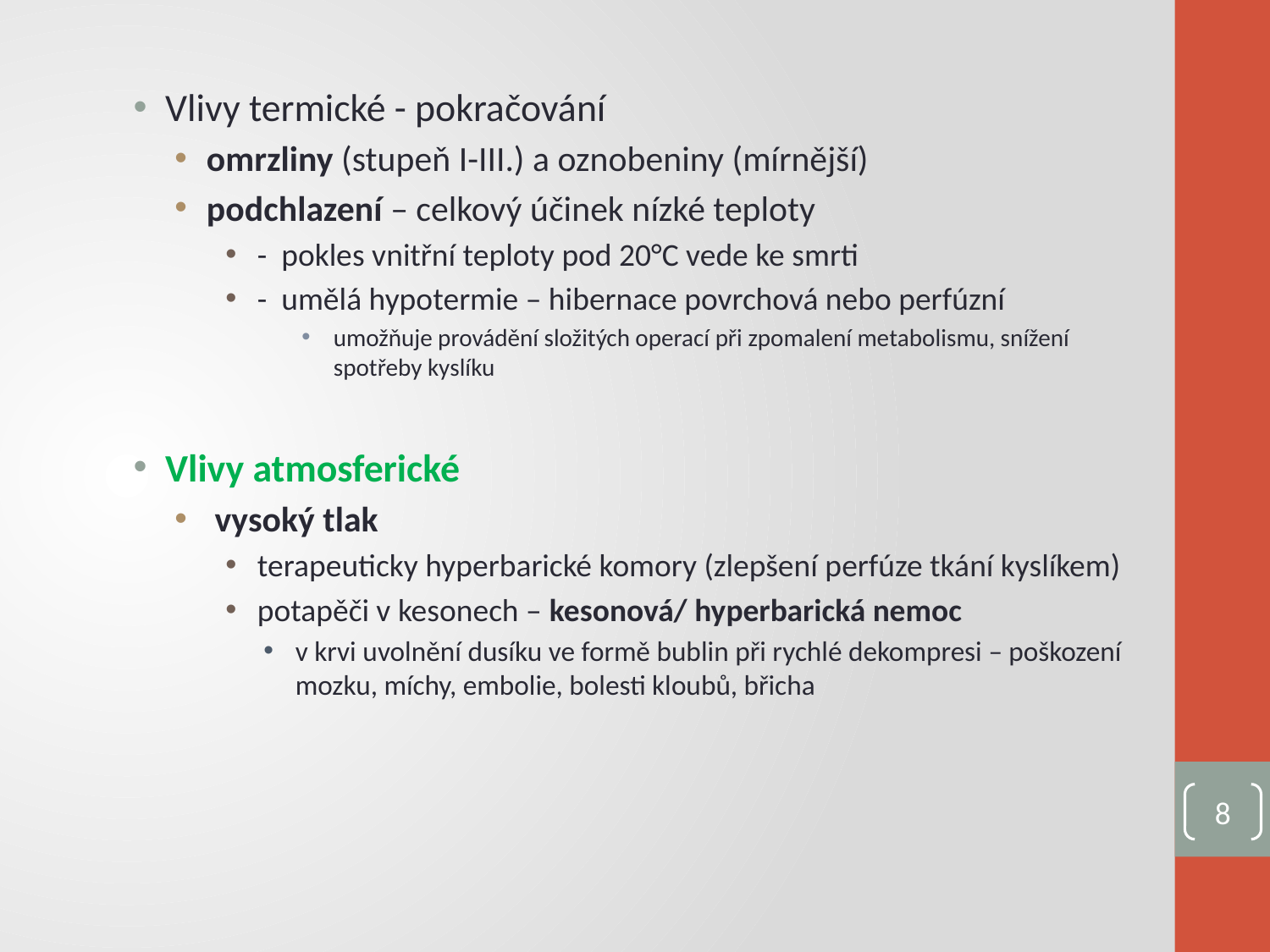

Vlivy termické - pokračování
omrzliny (stupeň I-III.) a oznobeniny (mírnější)
podchlazení – celkový účinek nízké teploty
-  pokles vnitřní teploty pod 20°C vede ke smrti
-  umělá hypotermie – hibernace povrchová nebo perfúzní
umožňuje provádění složitých operací při zpomalení metabolismu, snížení spotřeby kyslíku

Vlivy atmosferické
 vysoký tlak
terapeuticky hyperbarické komory (zlepšení perfúze tkání kyslíkem)
potapěči v kesonech – kesonová/ hyperbarická nemoc
v krvi uvolnění dusíku ve formě bublin při rychlé dekompresi – poškození mozku, míchy, embolie, bolesti kloubů, břicha
8